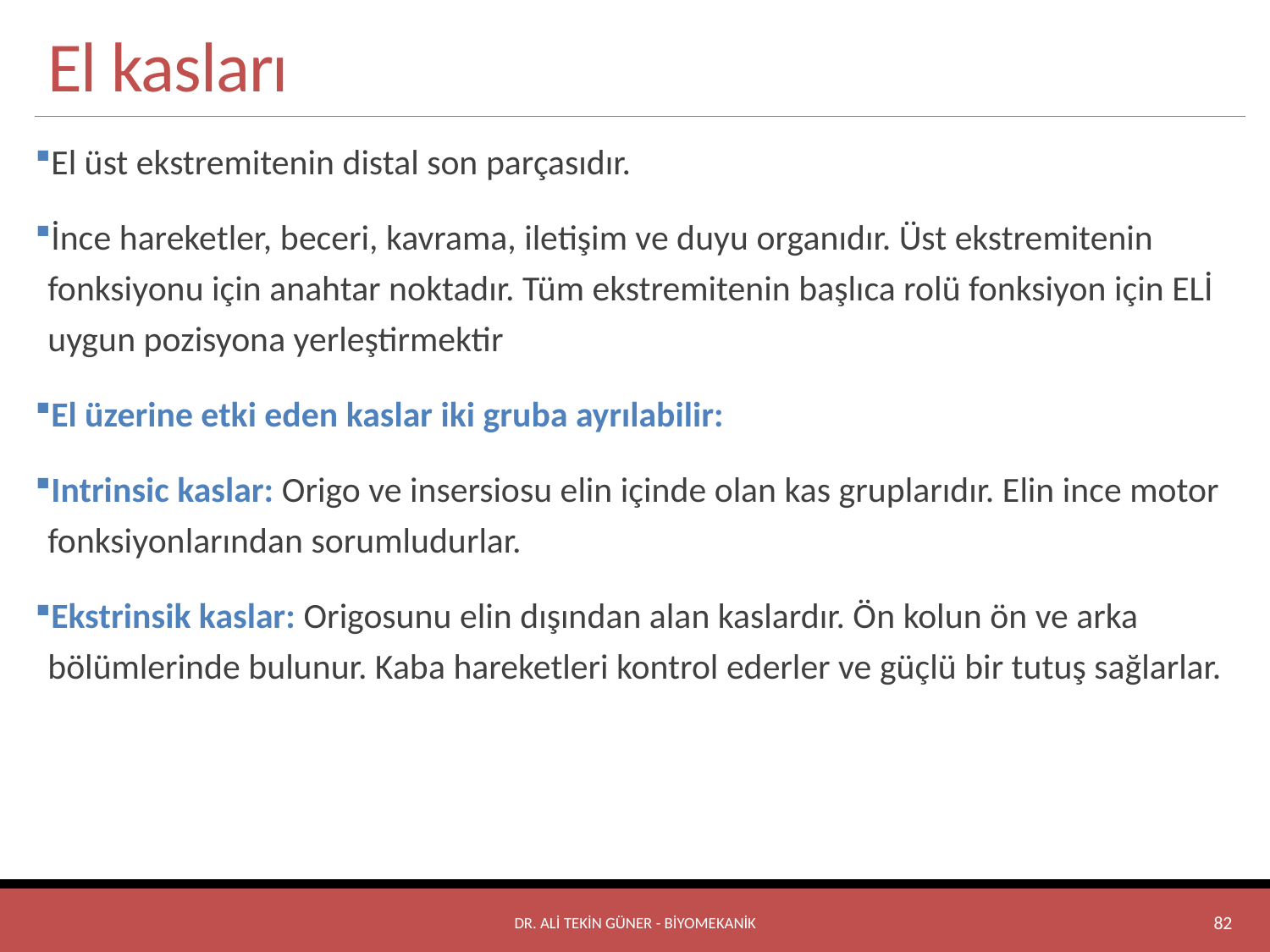

# El kasları
El üst ekstremitenin distal son parçasıdır.
İnce hareketler, beceri, kavrama, iletişim ve duyu organıdır. Üst ekstremitenin fonksiyonu için anahtar noktadır. Tüm ekstremitenin başlıca rolü fonksiyon için ELİ uygun pozisyona yerleştirmektir
El üzerine etki eden kaslar iki gruba ayrılabilir:
Intrinsic kaslar: Origo ve insersiosu elin içinde olan kas gruplarıdır. Elin ince motor fonksiyonlarından sorumludurlar.
Ekstrinsik kaslar: Origosunu elin dışından alan kaslardır. Ön kolun ön ve arka bölümlerinde bulunur. Kaba hareketleri kontrol ederler ve güçlü bir tutuş sağlarlar.

DR. ALİ TEKİN GÜNER - BİYOMEKANİK
82